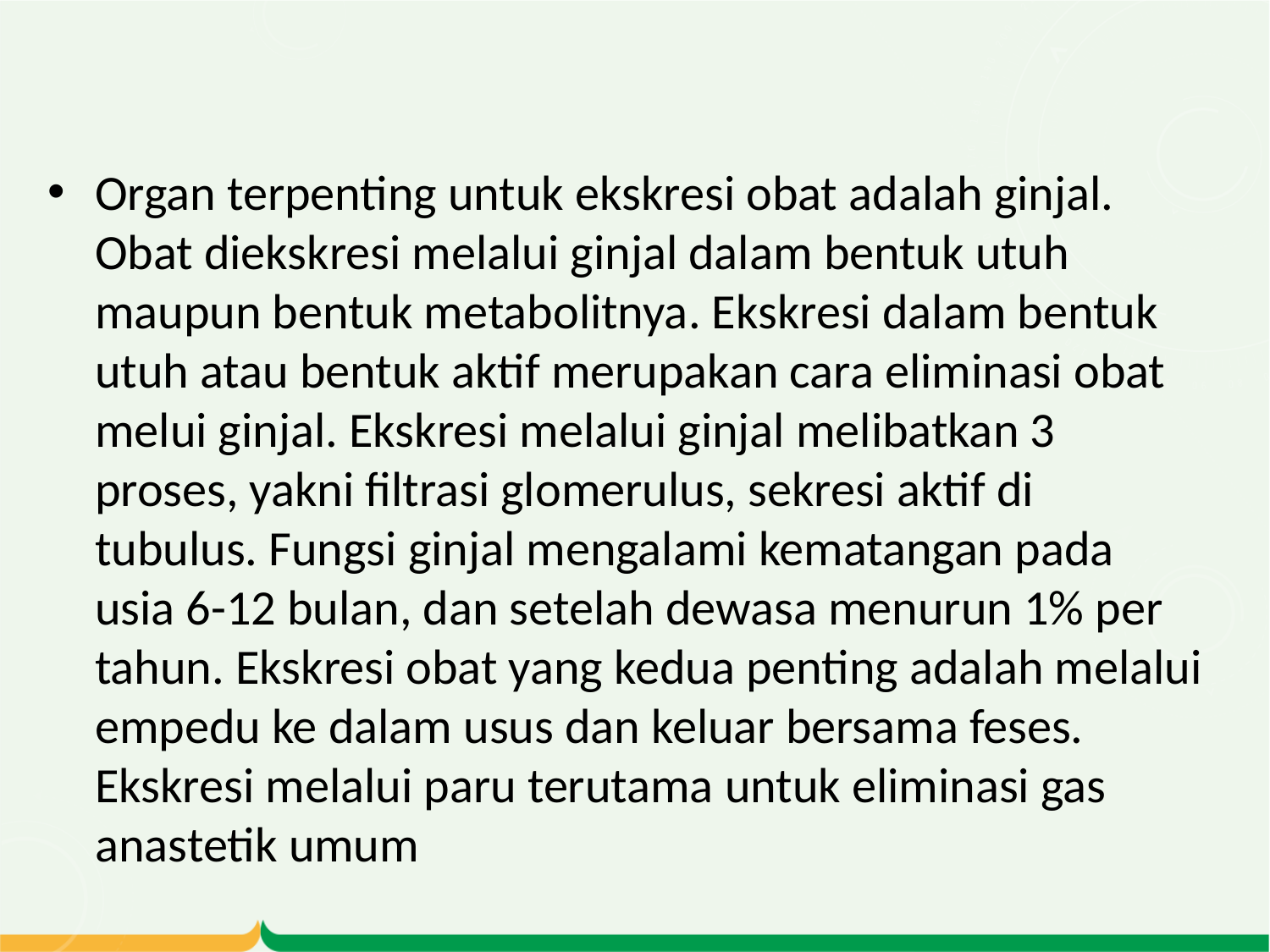

#
Organ terpenting untuk ekskresi obat adalah ginjal. Obat diekskresi melalui ginjal dalam bentuk utuh maupun bentuk metabolitnya. Ekskresi dalam bentuk utuh atau bentuk aktif merupakan cara eliminasi obat melui ginjal. Ekskresi melalui ginjal melibatkan 3 proses, yakni filtrasi glomerulus, sekresi aktif di tubulus. Fungsi ginjal mengalami kematangan pada usia 6-12 bulan, dan setelah dewasa menurun 1% per tahun. Ekskresi obat yang kedua penting adalah melalui empedu ke dalam usus dan keluar bersama feses. Ekskresi melalui paru terutama untuk eliminasi gas anastetik umum